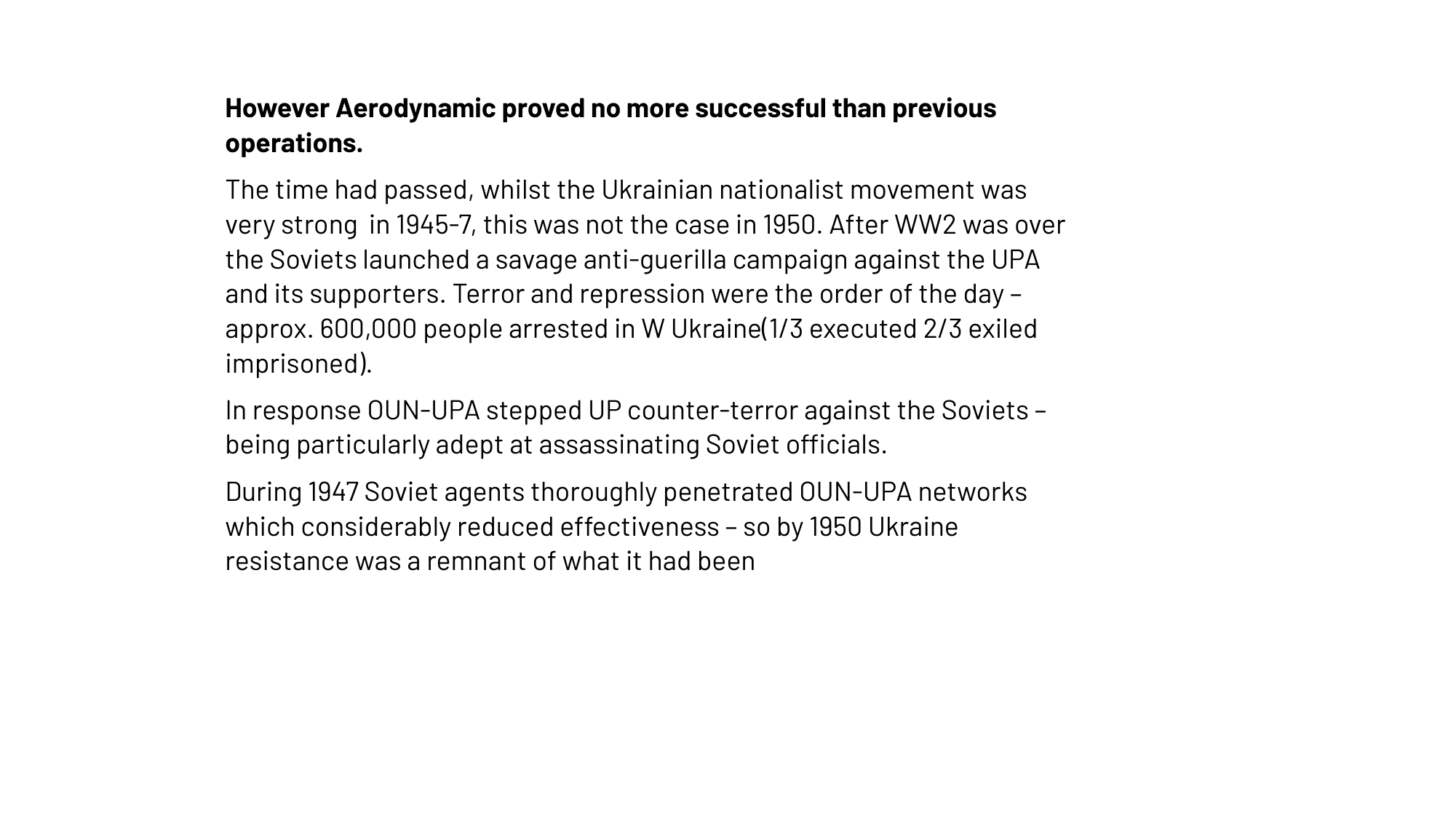

However Aerodynamic proved no more successful than previous operations.
The time had passed, whilst the Ukrainian nationalist movement was very strong  in 1945-7, this was not the case in 1950. After WW2 was over the Soviets launched a savage anti-guerilla campaign against the UPA and its supporters. Terror and repression were the order of the day – approx. 600,000 people arrested in W Ukraine(1/3 executed 2/3 exiled imprisoned).
In response OUN-UPA stepped UP counter-terror against the Soviets – being particularly adept at assassinating Soviet officials.
During 1947 Soviet agents thoroughly penetrated OUN-UPA networks which considerably reduced effectiveness – so by 1950 Ukraine resistance was a remnant of what it had been